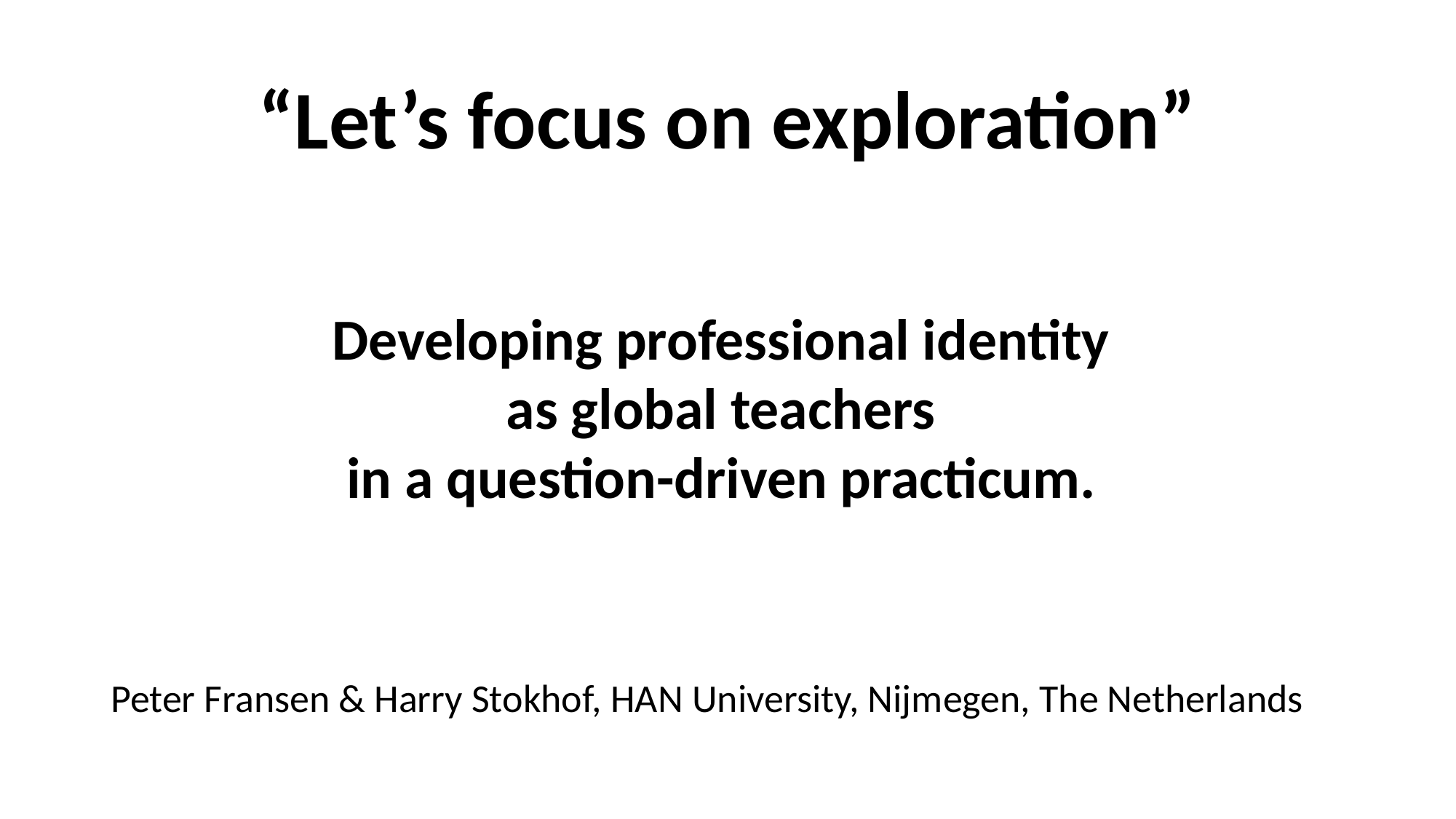

# “Let’s focus on exploration”

Developing professional identity
as global teachers
in a question-driven practicum.

Peter Fransen & Harry Stokhof, HAN University, Nijmegen, The Netherlands